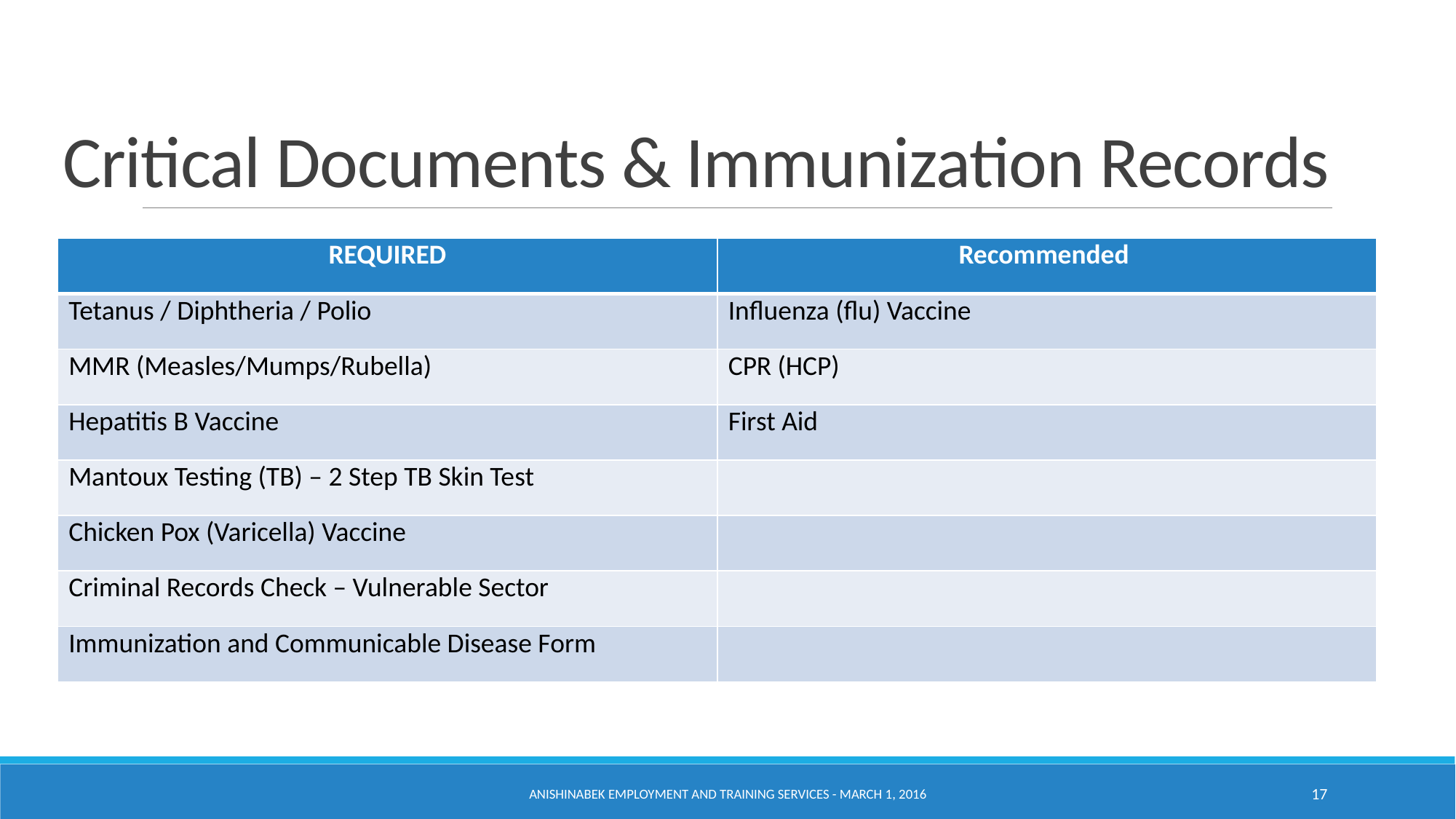

# Critical Documents & Immunization Records
| REQUIRED | Recommended |
| --- | --- |
| Tetanus / Diphtheria / Polio | Influenza (flu) Vaccine |
| MMR (Measles/Mumps/Rubella) | CPR (HCP) |
| Hepatitis B Vaccine | First Aid |
| Mantoux Testing (TB) – 2 Step TB Skin Test |  |
| Chicken Pox (Varicella) Vaccine |  |
| Criminal Records Check – Vulnerable Sector |  |
| Immunization and Communicable Disease Form |  |
Anishinabek Employment and Training Services - March 1, 2016
17